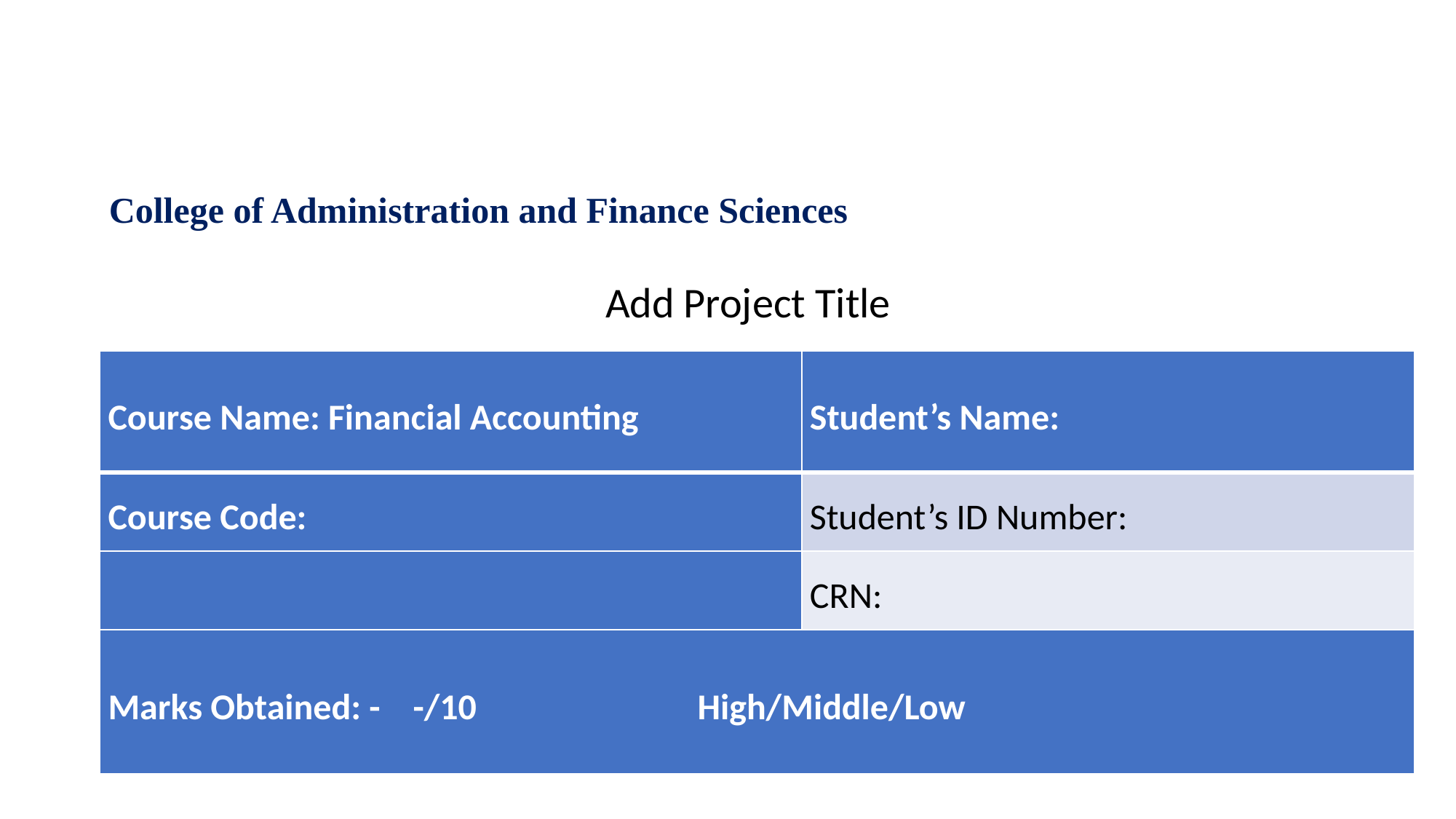

College of Administration and Finance Sciences

Add Project Title

| Course Name: Financial Accounting | Student’s Name: |
| --- | --- |
| Course Code: | Student’s ID Number: |
|  | CRN: |
| Marks Obtained: - -/10 High/Middle/Low |  |